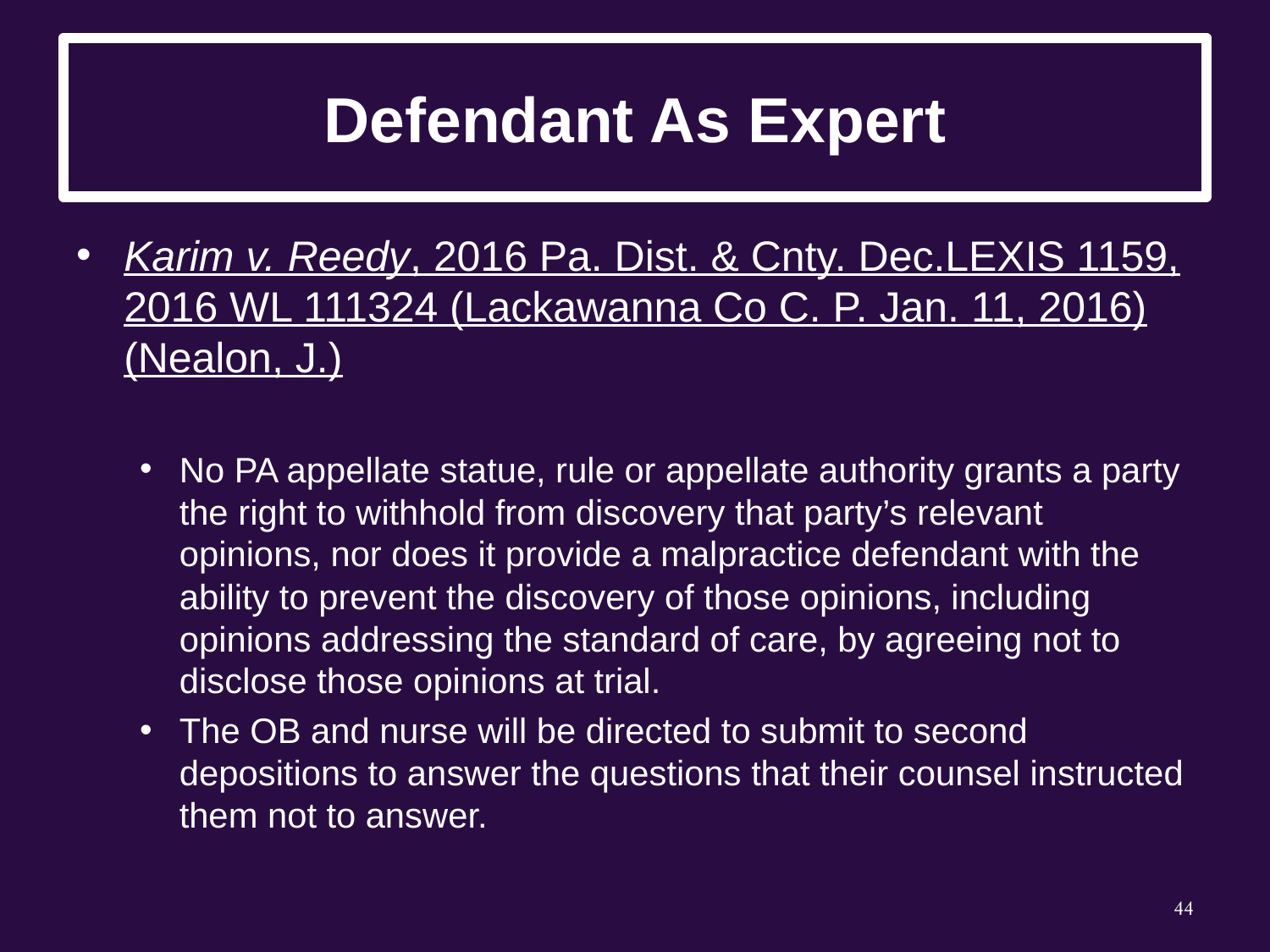

# Defendant As Expert
Karim v. Reedy, 2016 Pa. Dist. & Cnty. Dec.LEXIS 1159, 2016 WL 111324 (Lackawanna Co C. P. Jan. 11, 2016)(Nealon, J.)

No PA appellate statue, rule or appellate authority grants a party the right to withhold from discovery that party’s relevant opinions, nor does it provide a malpractice defendant with the ability to prevent the discovery of those opinions, including opinions addressing the standard of care, by agreeing not to disclose those opinions at trial.
The OB and nurse will be directed to submit to second depositions to answer the questions that their counsel instructed them not to answer.

44